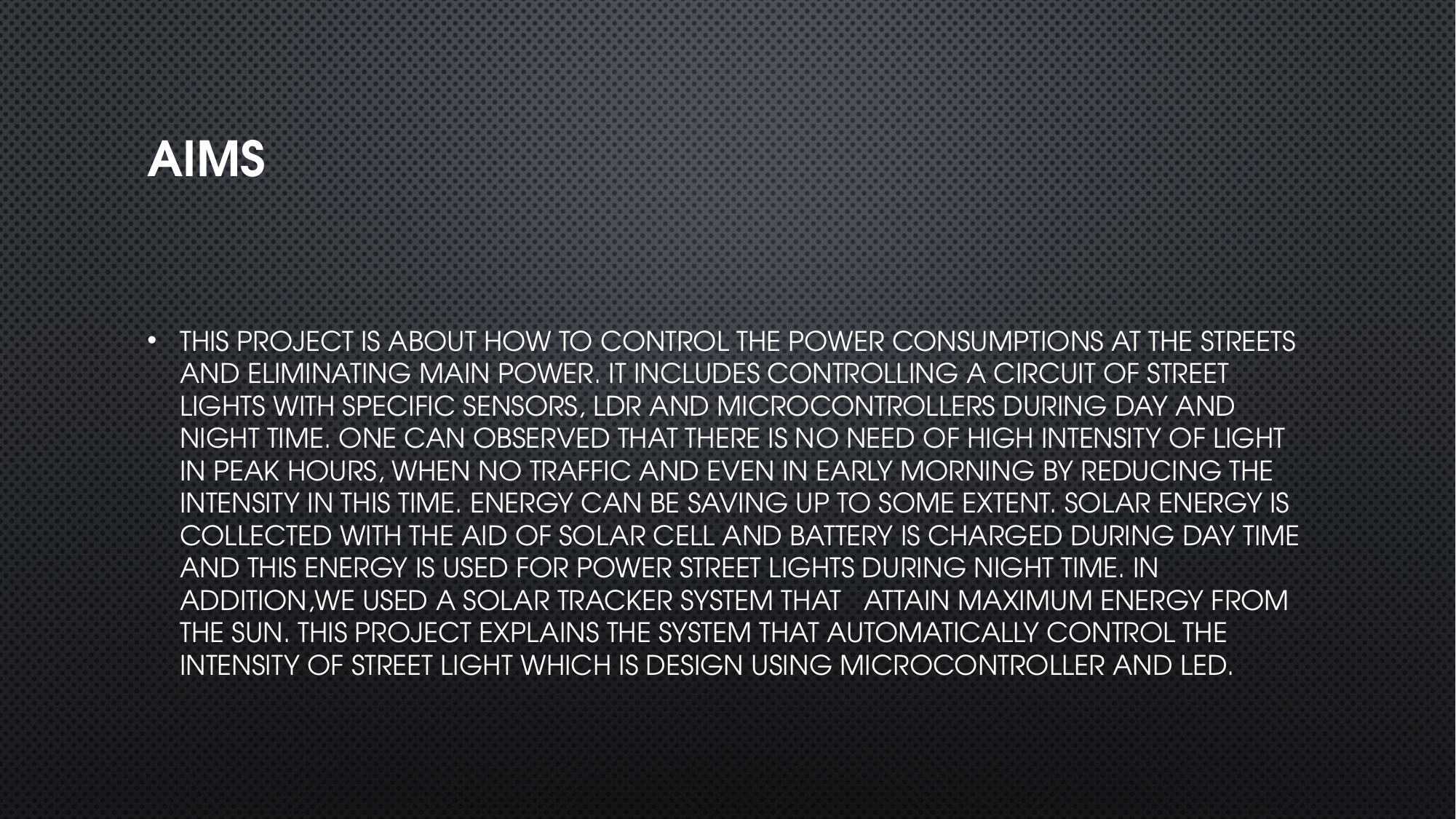

# Aims
This project is about how to control the power consumptions at the streets and eliminating main power. It includes controlling a circuit of street lights with specific Sensors, LDR and Microcontrollers during day and night time. One can observed that there is no need of high intensity of light in peak hours, when no traffic and even in early morning by reducing the intensity in this time. Energy can be saving up to some extent. Solar energy is collected with the aid of solar cell and battery is charged during day time and this energy is used for power street lights during night time. In addition,we used a solar tracker system that   attain maximum energy from the sun. This project explains the system that automatically control the intensity of street light which is design using microcontroller and LED.